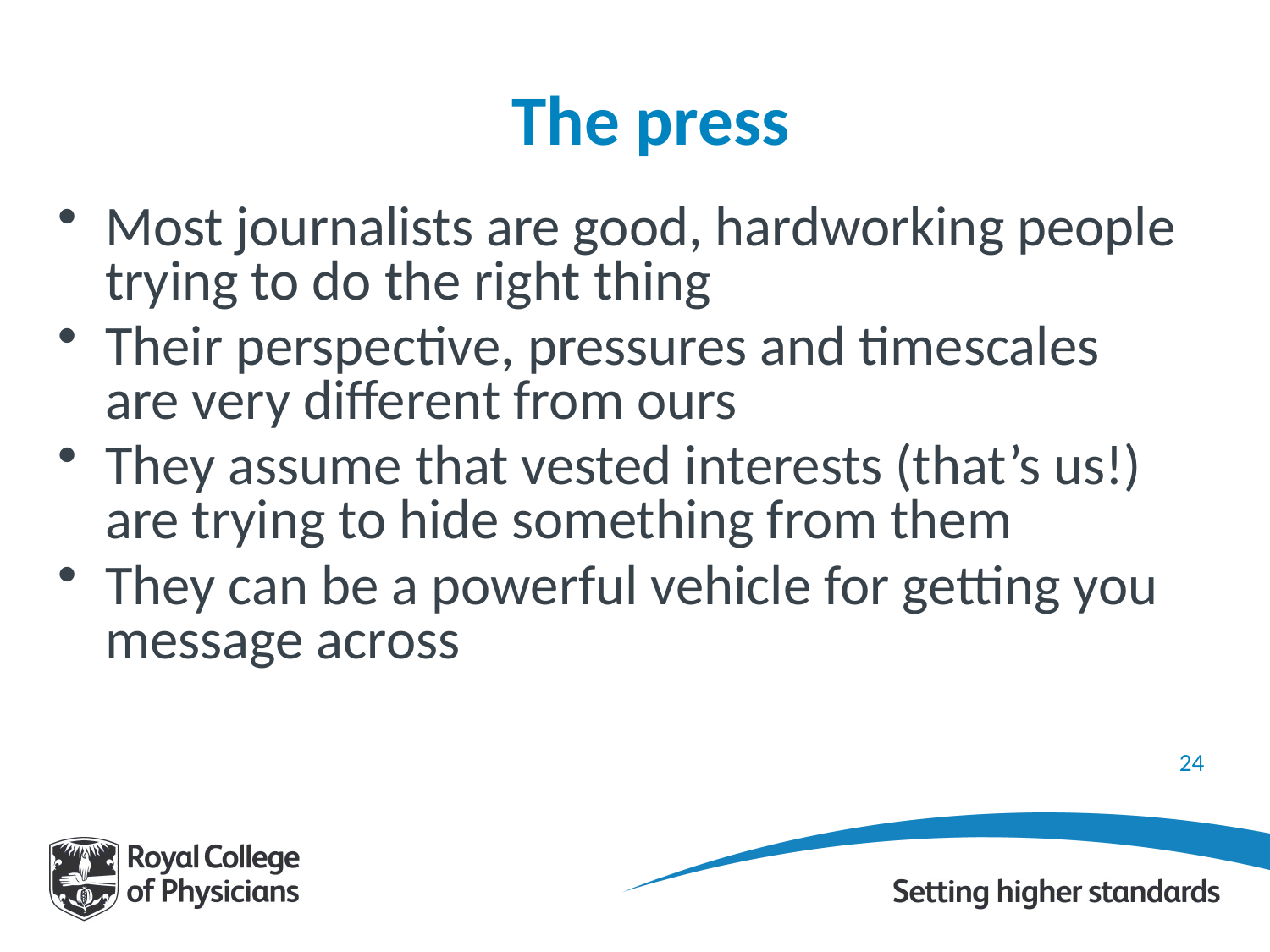

# The press
Most journalists are good, hardworking people trying to do the right thing
Their perspective, pressures and timescales are very different from ours
They assume that vested interests (that’s us!) are trying to hide something from them
They can be a powerful vehicle for getting you message across
24